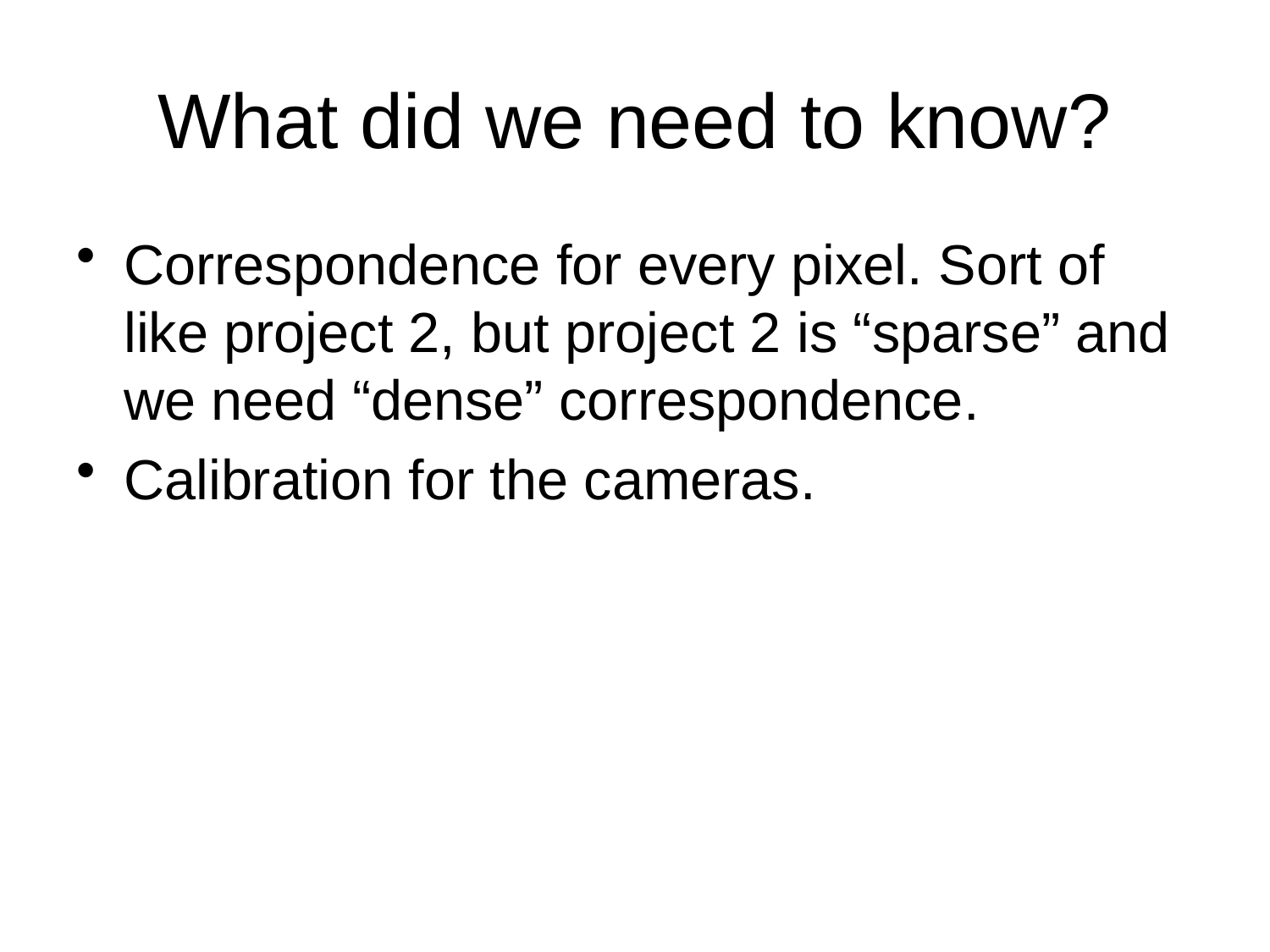

# What did we need to know?
Correspondence for every pixel. Sort of like project 2, but project 2 is “sparse” and we need “dense” correspondence.
Calibration for the cameras.